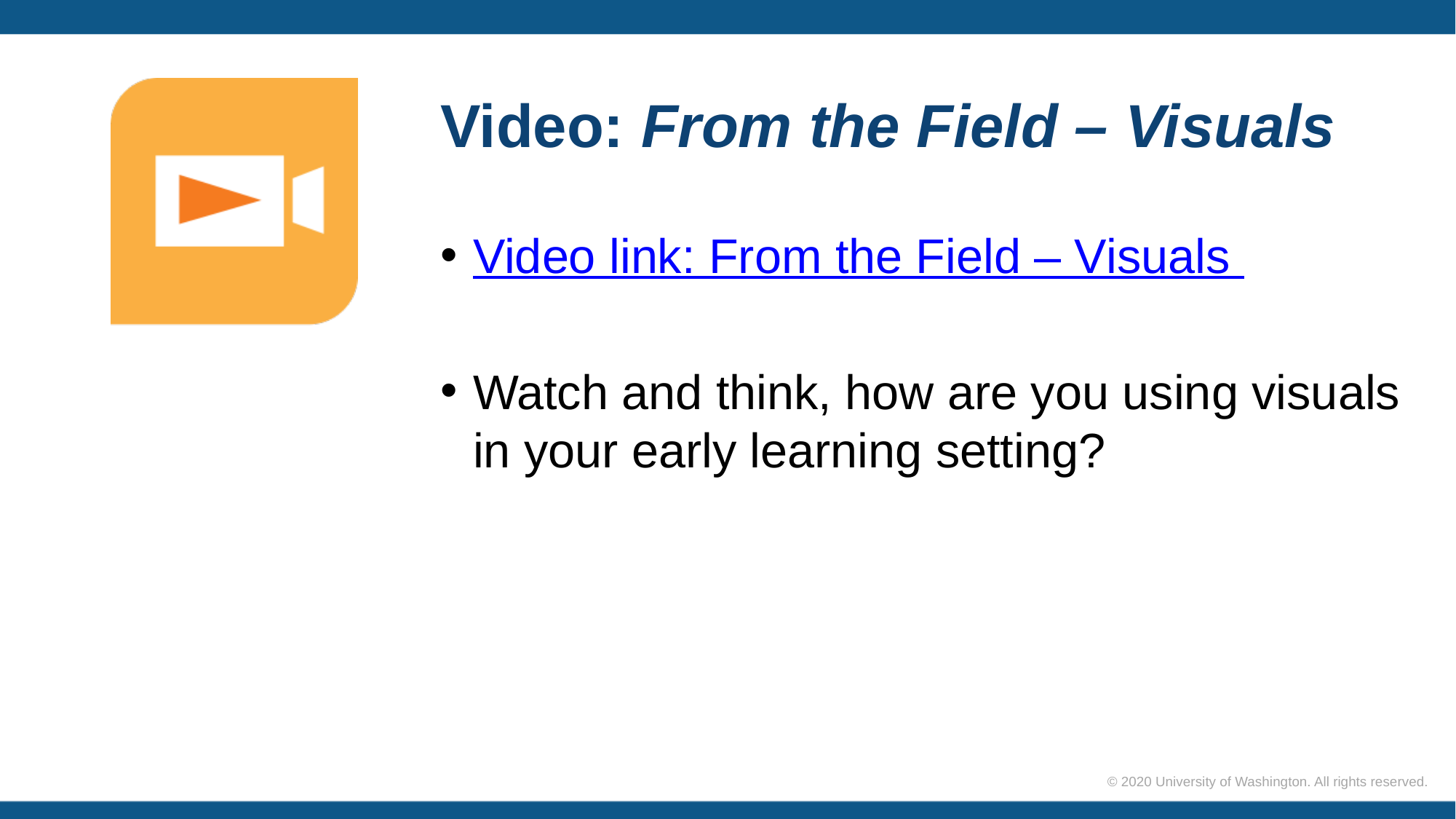

# Video: From the Field – Visuals
Video link: From the Field – Visuals

Watch and think, how are you using visuals in your early learning setting?